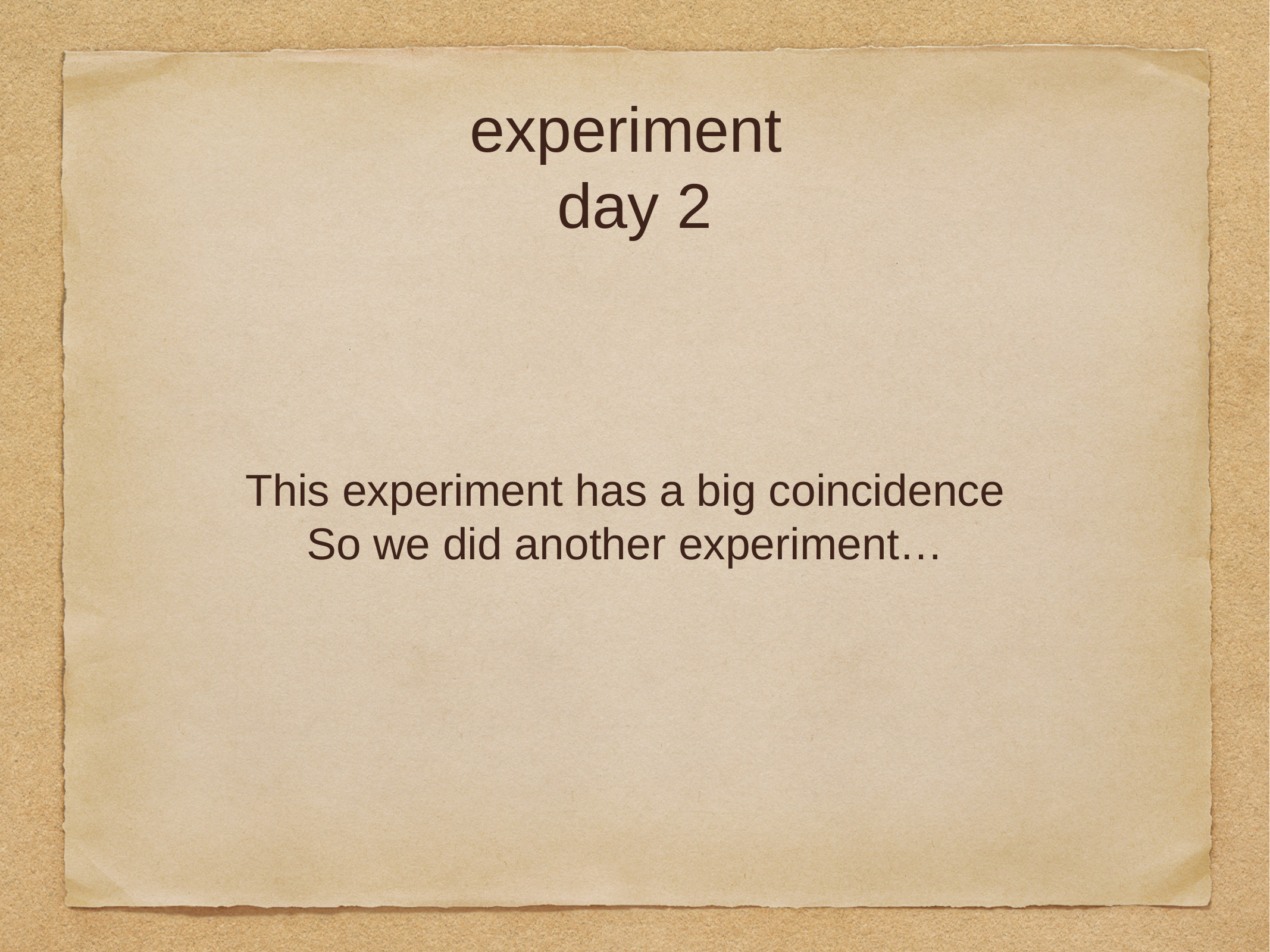

# experiment
day 2
This experiment has a big coincidence
So we did another experiment…